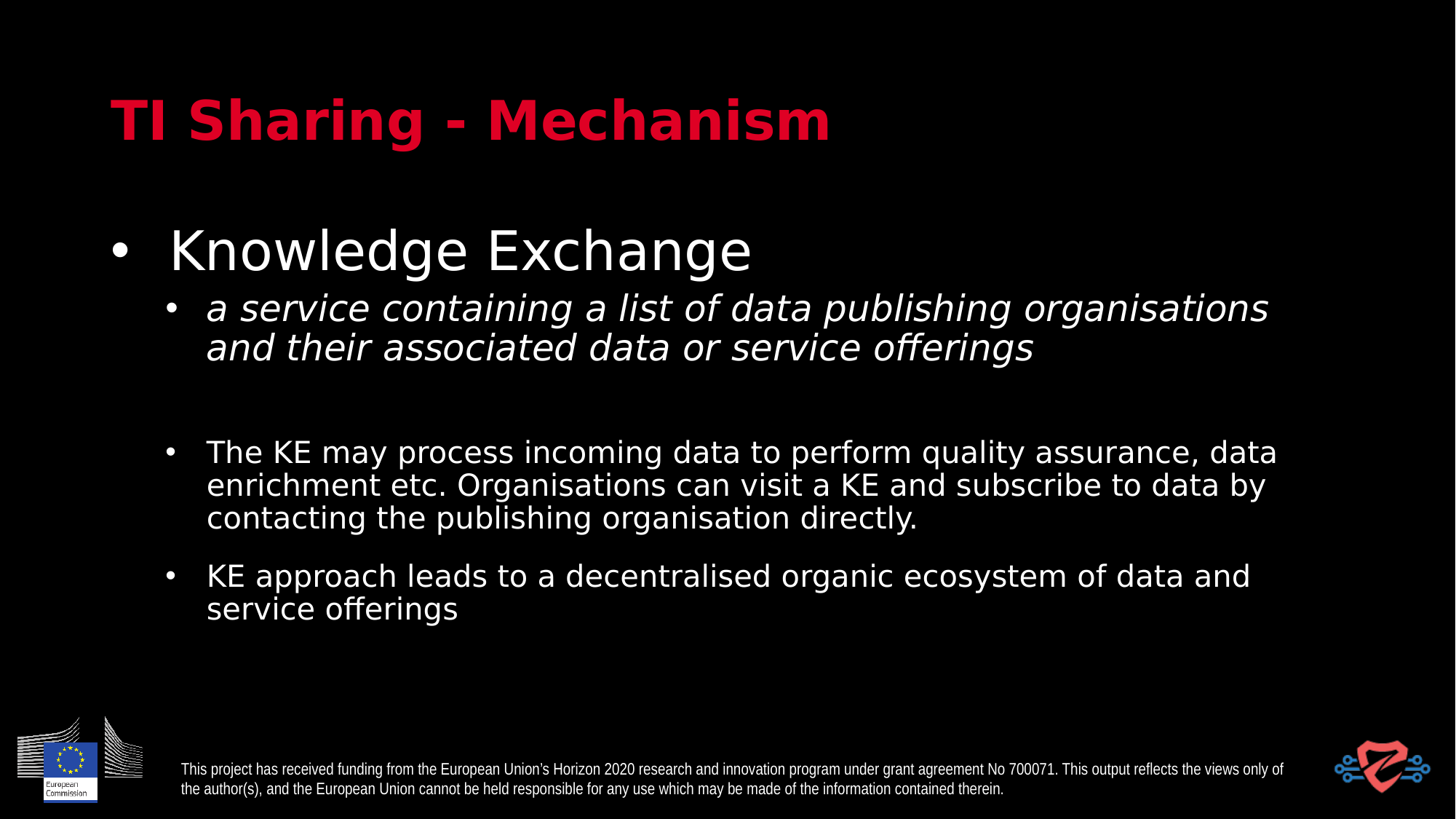

# TI Sharing - Mechanism
 Knowledge Exchange
a service containing a list of data publishing organisations and their associated data or service offerings

The KE may process incoming data to perform quality assurance, data enrichment etc. Organisations can visit a KE and subscribe to data by contacting the publishing organisation directly.
KE approach leads to a decentralised organic ecosystem of data and service offerings
This project has received funding from the European Union’s Horizon 2020 research and innovation program under grant agreement No 700071. This output reflects the views only of the author(s), and the European Union cannot be held responsible for any use which may be made of the information contained therein.